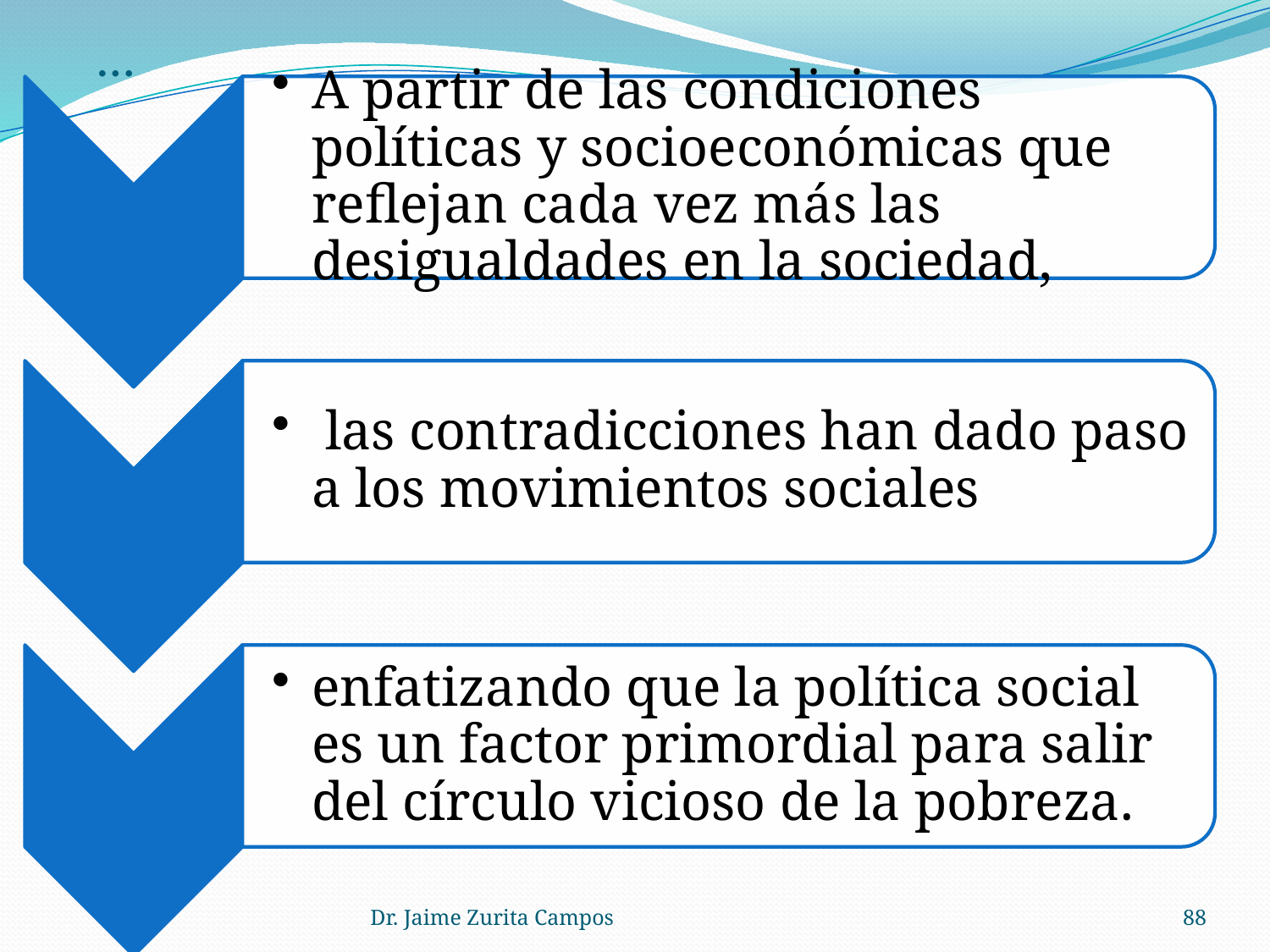

# …

A partir de las condiciones políticas y socioeconómicas que reflejan cada vez más las desigualdades en la sociedad,

 las contradicciones han dado paso a los movimientos sociales

enfatizando que la política social es un factor primordial para salir del círculo vicioso de la pobreza.
Dr. Jaime Zurita Campos
88